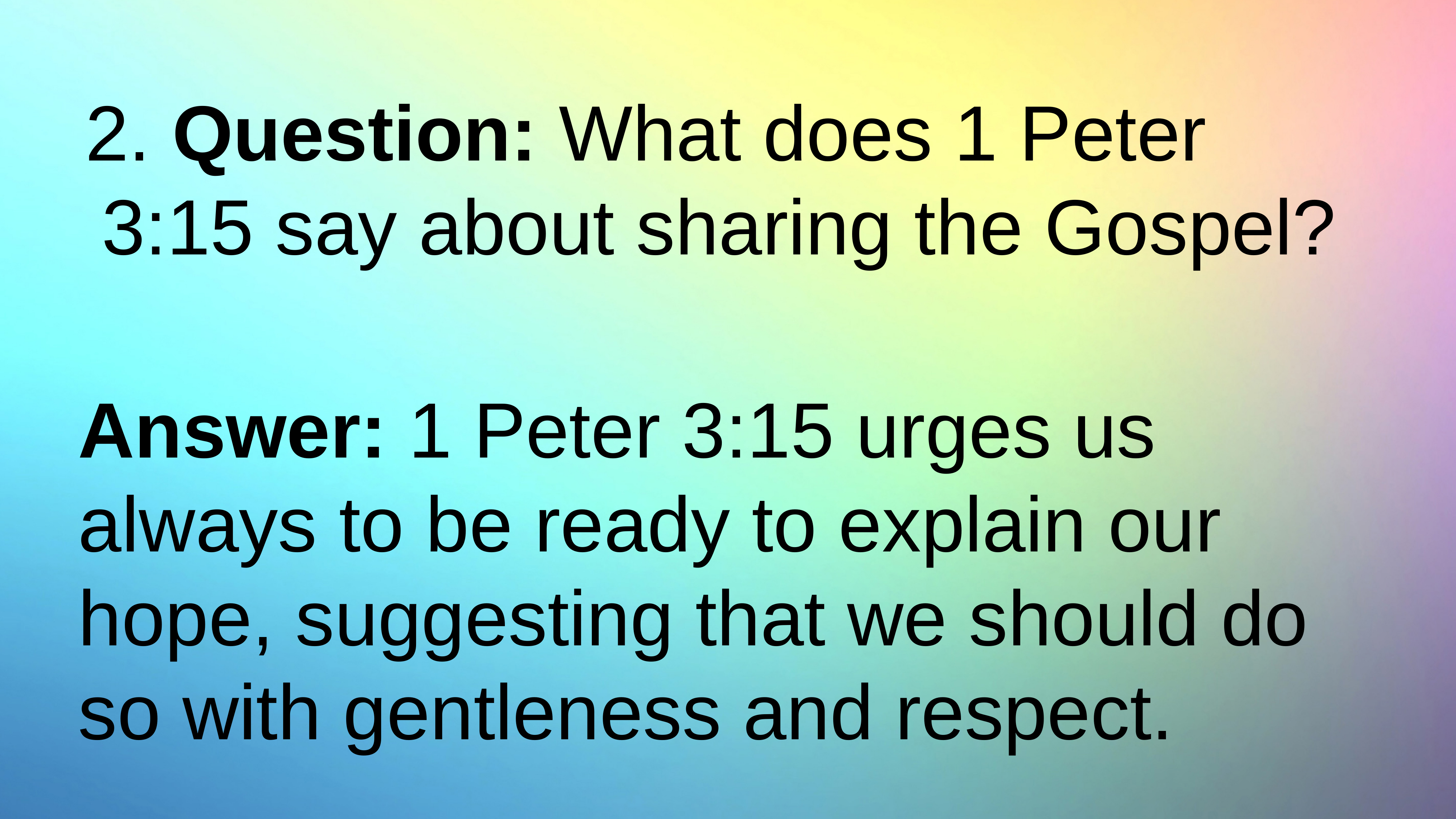

# Question: What does 1 Peter 3:15 say about sharing the Gospel?

Answer: 1 Peter 3:15 urges us always to be ready to explain our hope, suggesting that we should do so with gentleness and respect.